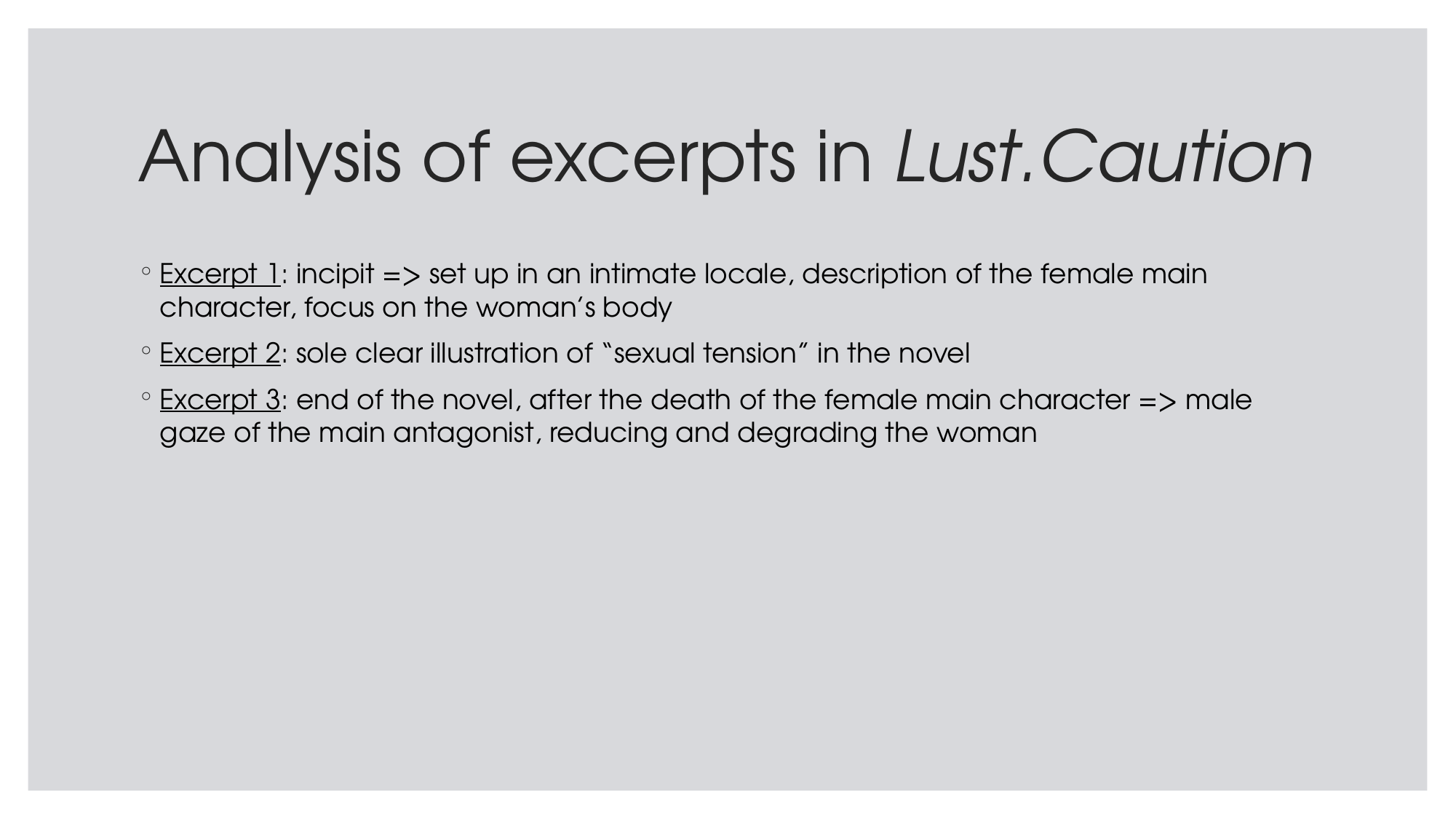

# Analysis of excerpts in Lust.Caution
Excerpt 1: incipit => set up in an intimate locale, description of the female main character, focus on the woman’s body
Excerpt 2: sole clear illustration of “sexual tension” in the novel
Excerpt 3: end of the novel, after the death of the female main character => male gaze of the main antagonist, reducing and degrading the woman